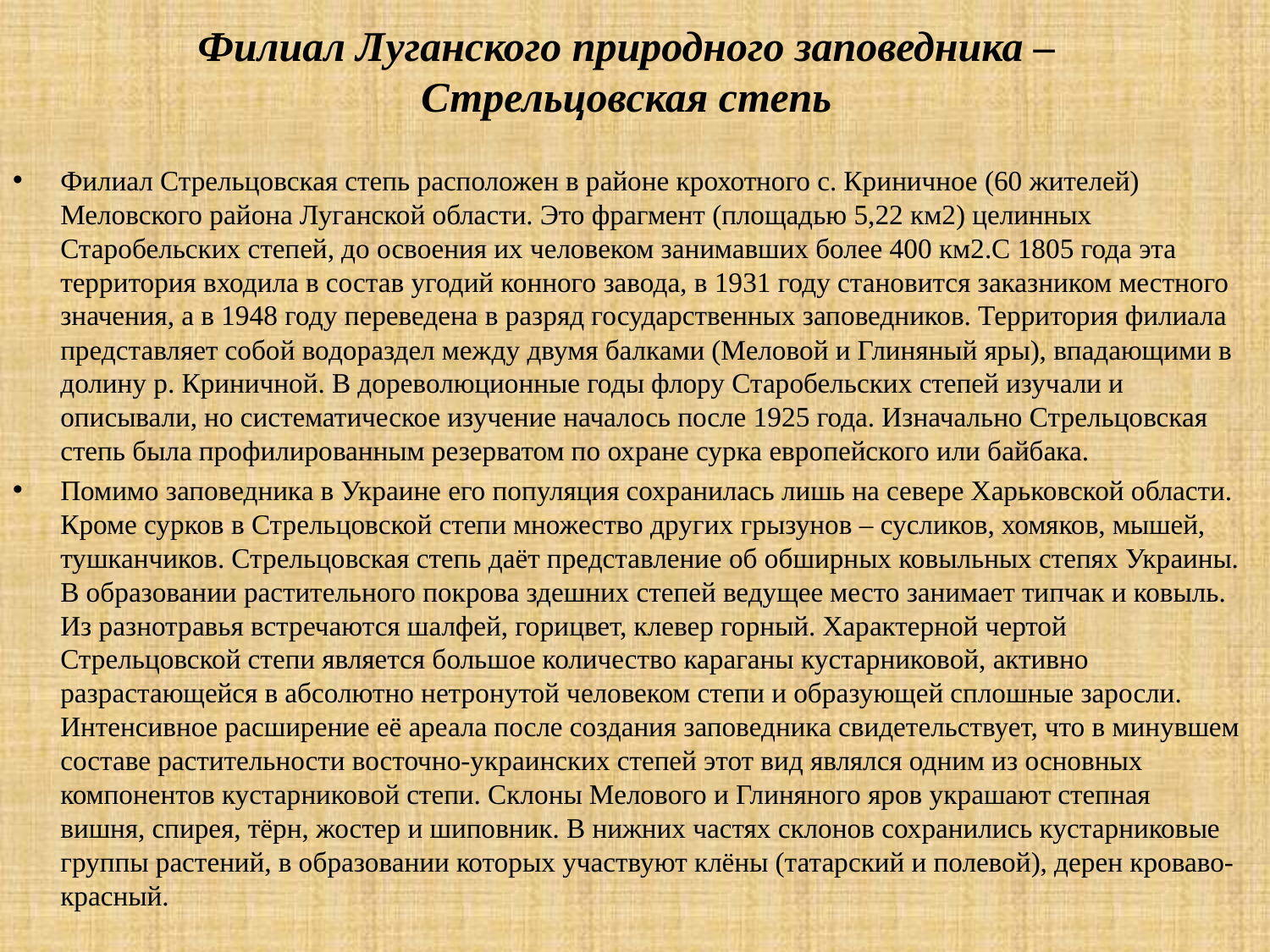

# Филиал Луганского природного заповедника – Стрельцовская степь
Филиал Стрельцовская степь расположен в районе крохотного с. Криничное (60 жителей) Меловского района Луганской области. Это фрагмент (площадью 5,22 км2) целинных Старобельских степей, до освоения их человеком занимавших более 400 км2.С 1805 года эта территория входила в состав угодий конного завода, в 1931 году становится заказником местного значения, а в 1948 году переведена в разряд государственных заповедников. Территория филиала представляет собой водораздел между двумя балками (Меловой и Глиняный яры), впадающими в долину р. Криничной. В дореволюционные годы флору Старобельских степей изучали и описывали, но систематическое изучение началось после 1925 года. Изначально Стрельцовская степь была профилированным резерватом по охране сурка европейского или байбака.
Помимо заповедника в Украине его популяция сохранилась лишь на севере Харьковской области. Кроме сурков в Стрельцовской степи множество других грызунов – сусликов, хомяков, мышей, тушканчиков. Стрельцовская степь даёт представление об обширных ковыльных степях Украины. В образовании растительного покрова здешних степей ведущее место занимает типчак и ковыль. Из разнотравья встречаются шалфей, горицвет, клевер горный. Характерной чертой Стрельцовской степи является большое количество караганы кустарниковой, активно разрастающейся в абсолютно нетронутой человеком степи и образующей сплошные заросли. Интенсивное расширение её ареала после создания заповедника свидетельствует, что в минувшем составе растительности восточно-украинских степей этот вид являлся одним из основных компонентов кустарниковой степи. Склоны Мелового и Глиняного яров украшают степная вишня, спирея, тёрн, жостер и шиповник. В нижних частях склонов сохранились кустарниковые группы растений, в образовании которых участвуют клёны (татарский и полевой), дерен кроваво-красный.